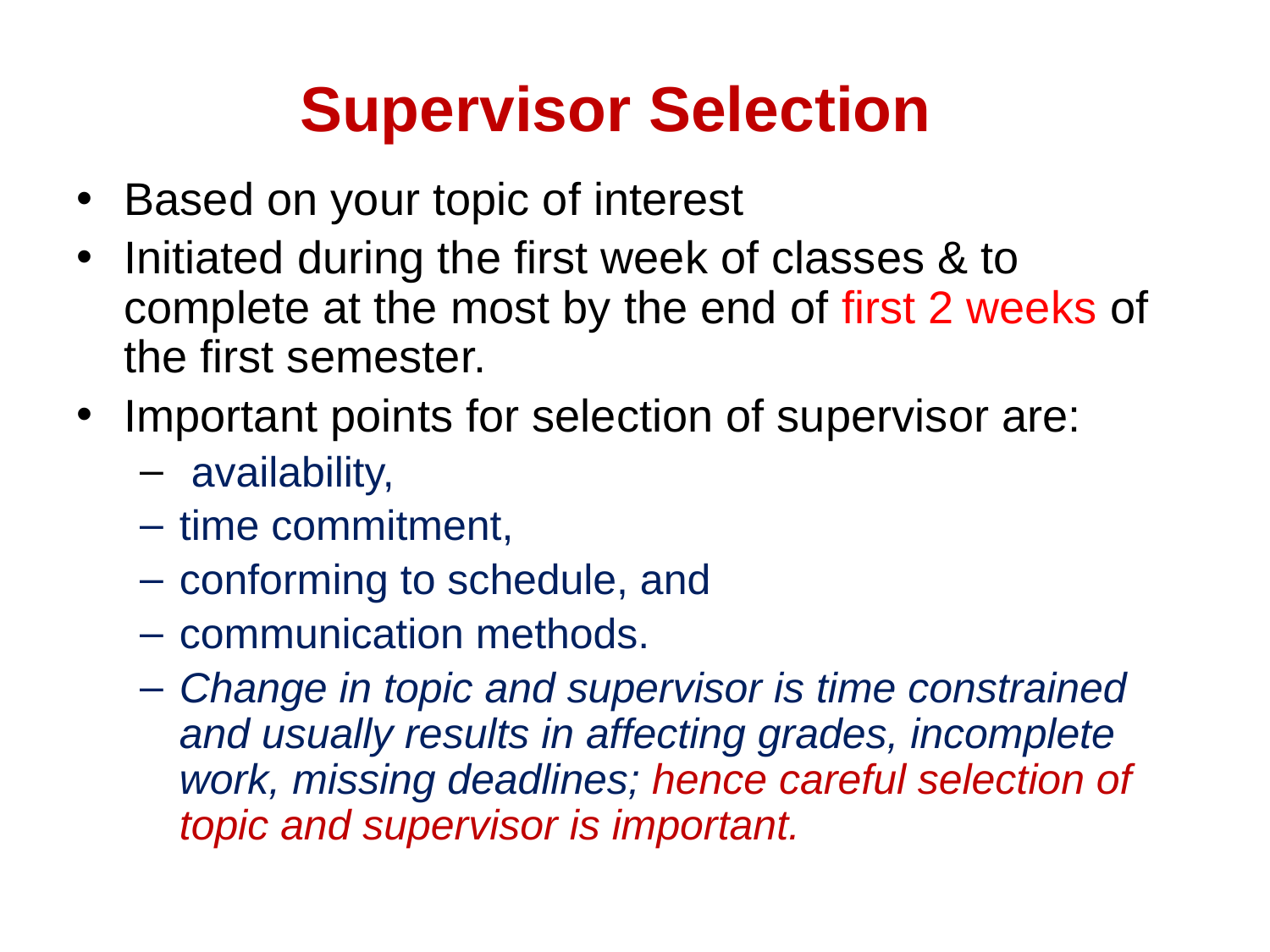

# Supervisor Selection
Based on your topic of interest
Initiated during the first week of classes & to complete at the most by the end of first 2 weeks of the first semester.
Important points for selection of supervisor are:
 availability,
time commitment,
conforming to schedule, and
communication methods.
Change in topic and supervisor is time constrained and usually results in affecting grades, incomplete work, missing deadlines; hence careful selection of topic and supervisor is important.